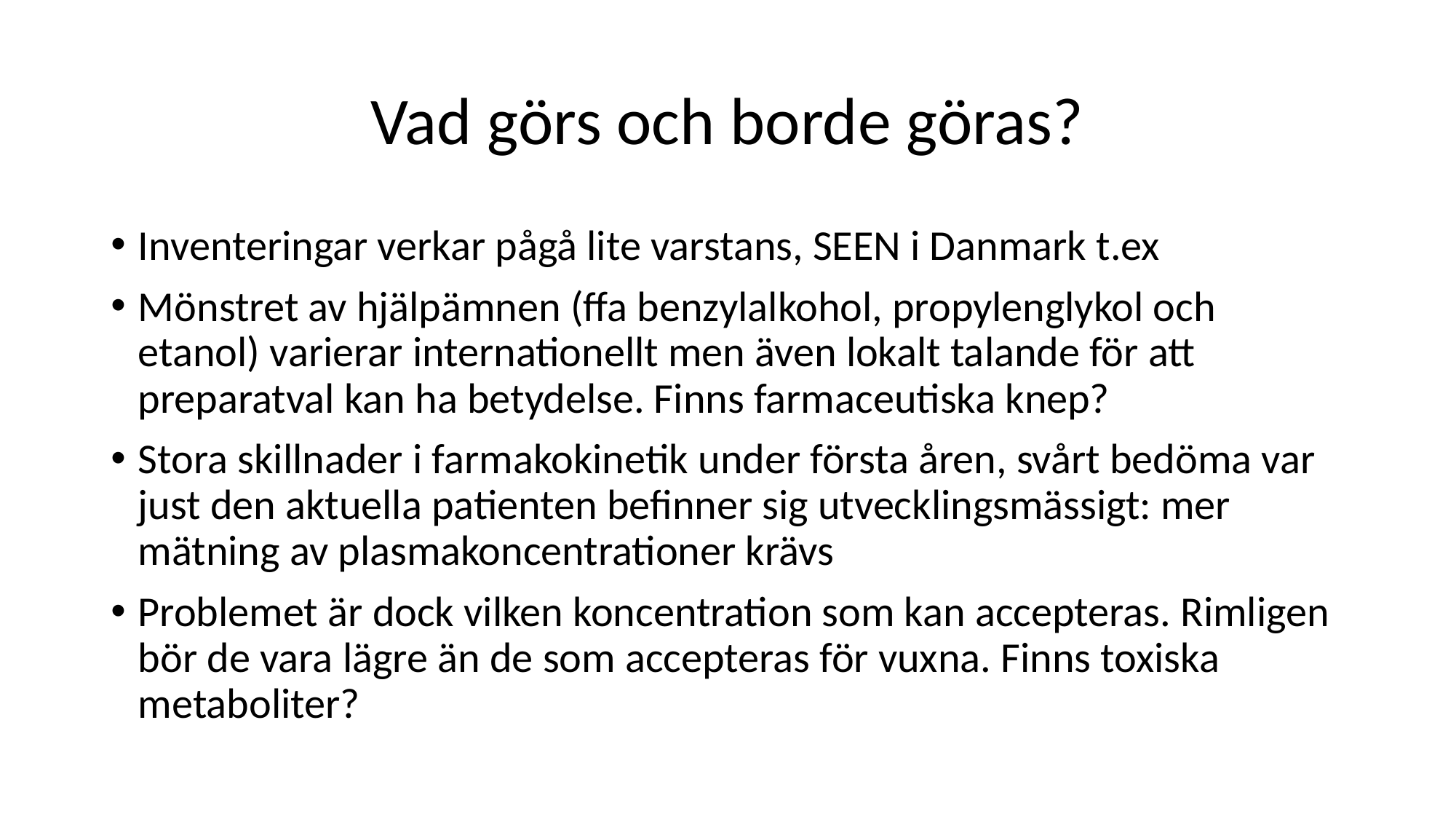

# Vad görs och borde göras?
Inventeringar verkar pågå lite varstans, SEEN i Danmark t.ex
Mönstret av hjälpämnen (ffa benzylalkohol, propylenglykol och etanol) varierar internationellt men även lokalt talande för att preparatval kan ha betydelse. Finns farmaceutiska knep?
Stora skillnader i farmakokinetik under första åren, svårt bedöma var just den aktuella patienten befinner sig utvecklingsmässigt: mer mätning av plasmakoncentrationer krävs
Problemet är dock vilken koncentration som kan accepteras. Rimligen bör de vara lägre än de som accepteras för vuxna. Finns toxiska metaboliter?